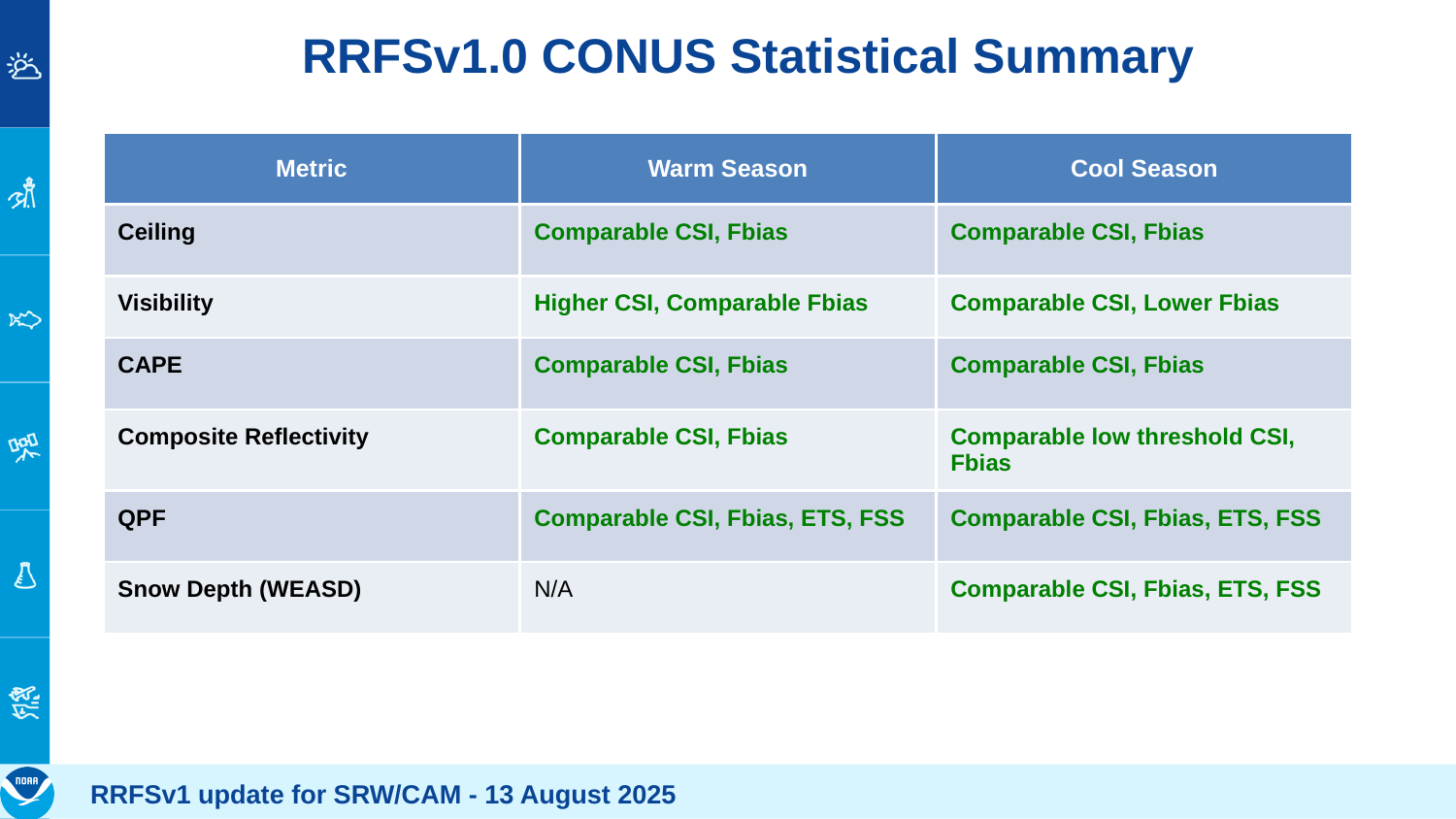

RRFSv1.0 CONUS Statistical Summary
| Metric | Warm Season | Cool Season |
| --- | --- | --- |
| Ceiling | Comparable CSI, Fbias | Comparable CSI, Fbias |
| Visibility | Higher CSI, Comparable Fbias | Comparable CSI, Lower Fbias |
| CAPE | Comparable CSI, Fbias | Comparable CSI, Fbias |
| Composite Reflectivity | Comparable CSI, Fbias | Comparable low threshold CSI, Fbias |
| QPF | Comparable CSI, Fbias, ETS, FSS | Comparable CSI, Fbias, ETS, FSS |
| Snow Depth (WEASD) | N/A | Comparable CSI, Fbias, ETS, FSS |